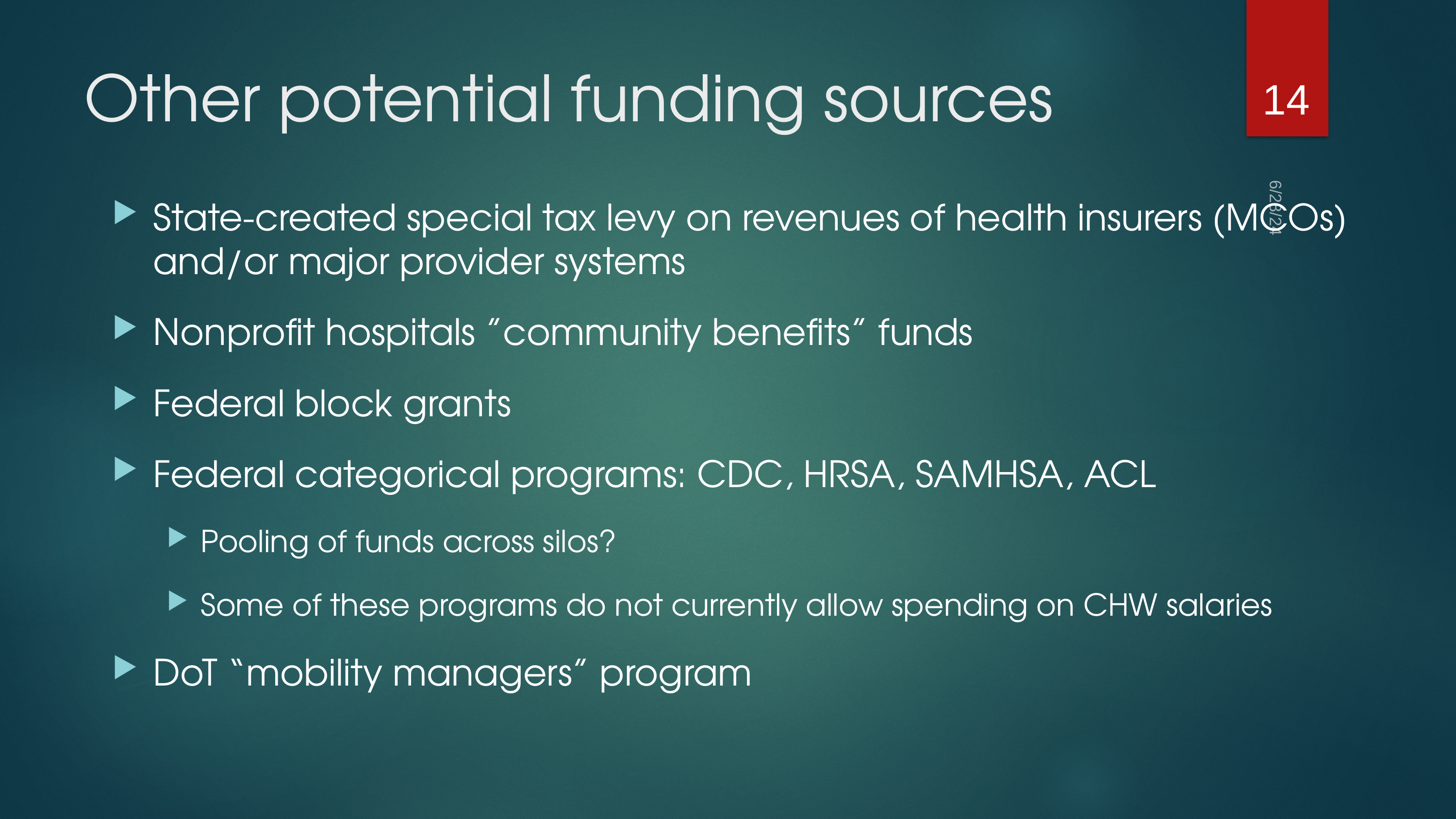

14
# Other potential funding sources
State-created special tax levy on revenues of health insurers (MCOs) and/or major provider systems
Nonprofit hospitals ”community benefits” funds
Federal block grants
Federal categorical programs: CDC, HRSA, SAMHSA, ACL
Pooling of funds across silos?
Some of these programs do not currently allow spending on CHW salaries
DoT “mobility managers” program
6/28/24